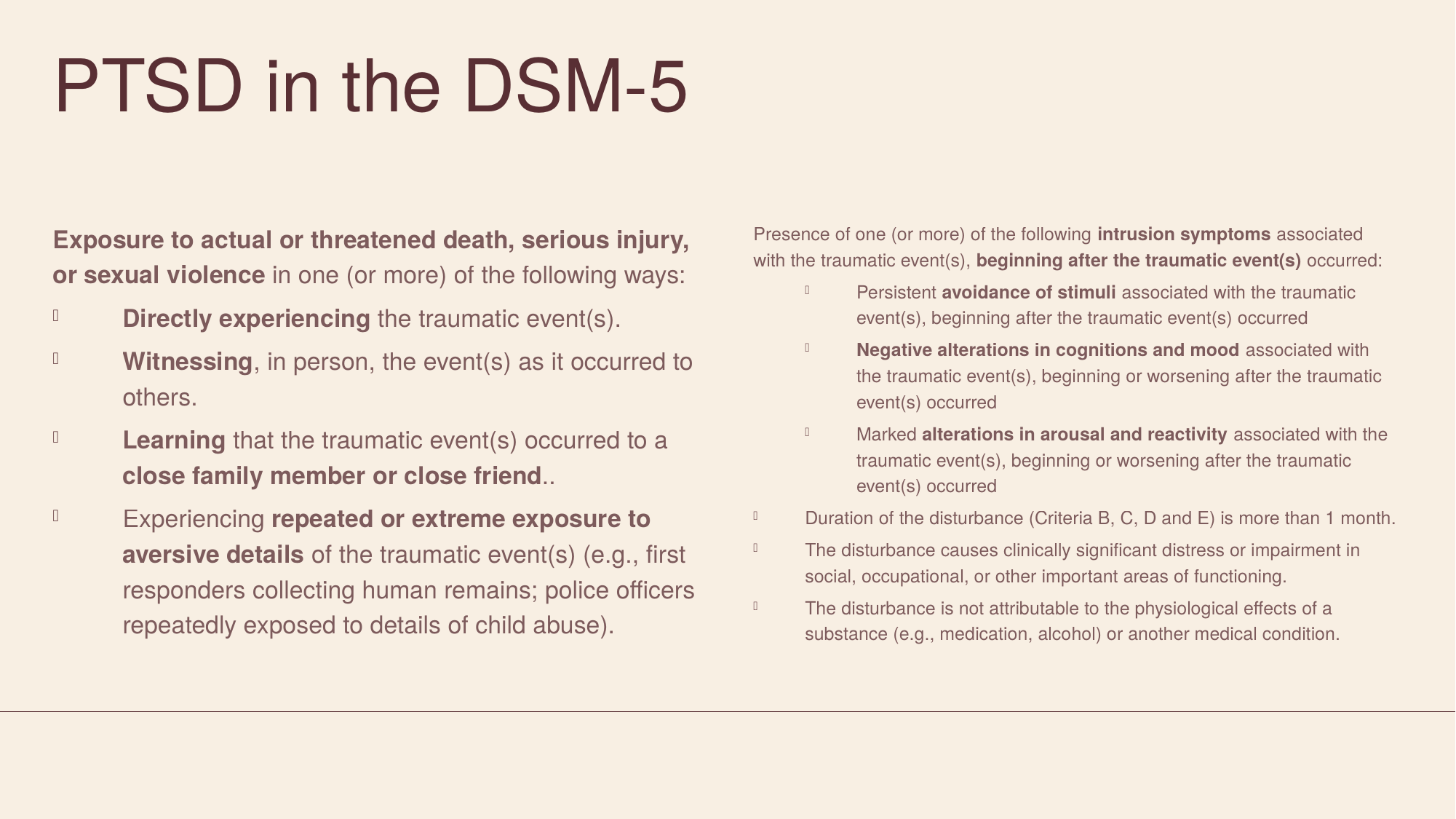

# PTSD in the DSM-5
Exposure to actual or threatened death, serious injury, or sexual violence in one (or more) of the following ways:
Directly experiencing the traumatic event(s).
Witnessing, in person, the event(s) as it occurred to others.
Learning that the traumatic event(s) occurred to a close family member or close friend..
Experiencing repeated or extreme exposure to aversive details of the traumatic event(s) (e.g., first responders collecting human remains; police officers repeatedly exposed to details of child abuse).

Presence of one (or more) of the following intrusion symptoms associated with the traumatic event(s), beginning after the traumatic event(s) occurred:
Persistent avoidance of stimuli associated with the traumatic event(s), beginning after the traumatic event(s) occurred
Negative alterations in cognitions and mood associated with the traumatic event(s), beginning or worsening after the traumatic event(s) occurred
Marked alterations in arousal and reactivity associated with the traumatic event(s), beginning or worsening after the traumatic event(s) occurred
Duration of the disturbance (Criteria B, C, D and E) is more than 1 month.
The disturbance causes clinically significant distress or impairment in social, occupational, or other important areas of functioning.
The disturbance is not attributable to the physiological effects of a substance (e.g., medication, alcohol) or another medical condition.